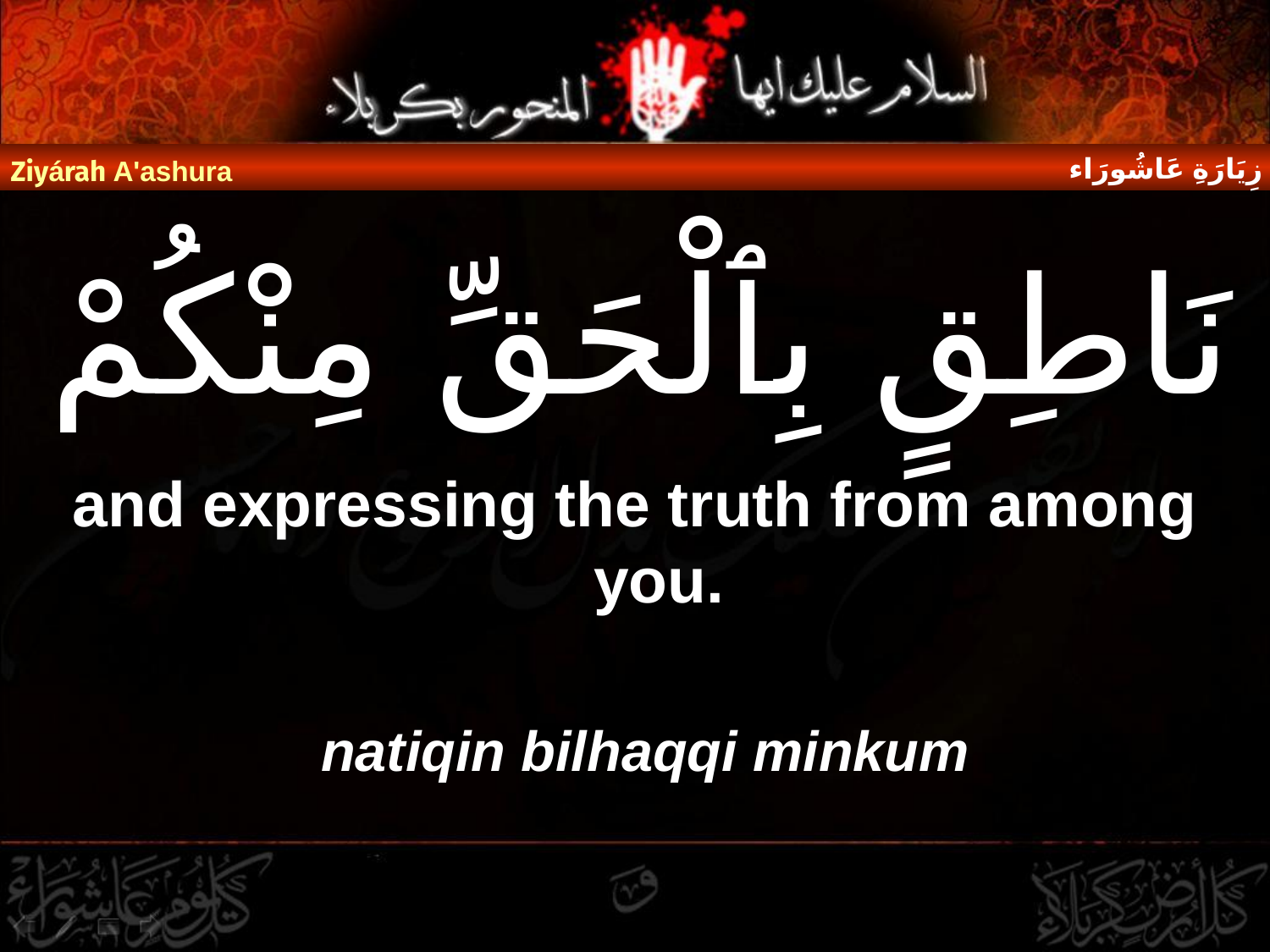

زِيَارَةِ عَاشُورَاء
Ziyárah A'ashura
# نَاطِقٍ بِٱلْحَقِّ مِنْكُمْ
and expressing the truth from among you.
natiqin bilhaqqi minkum